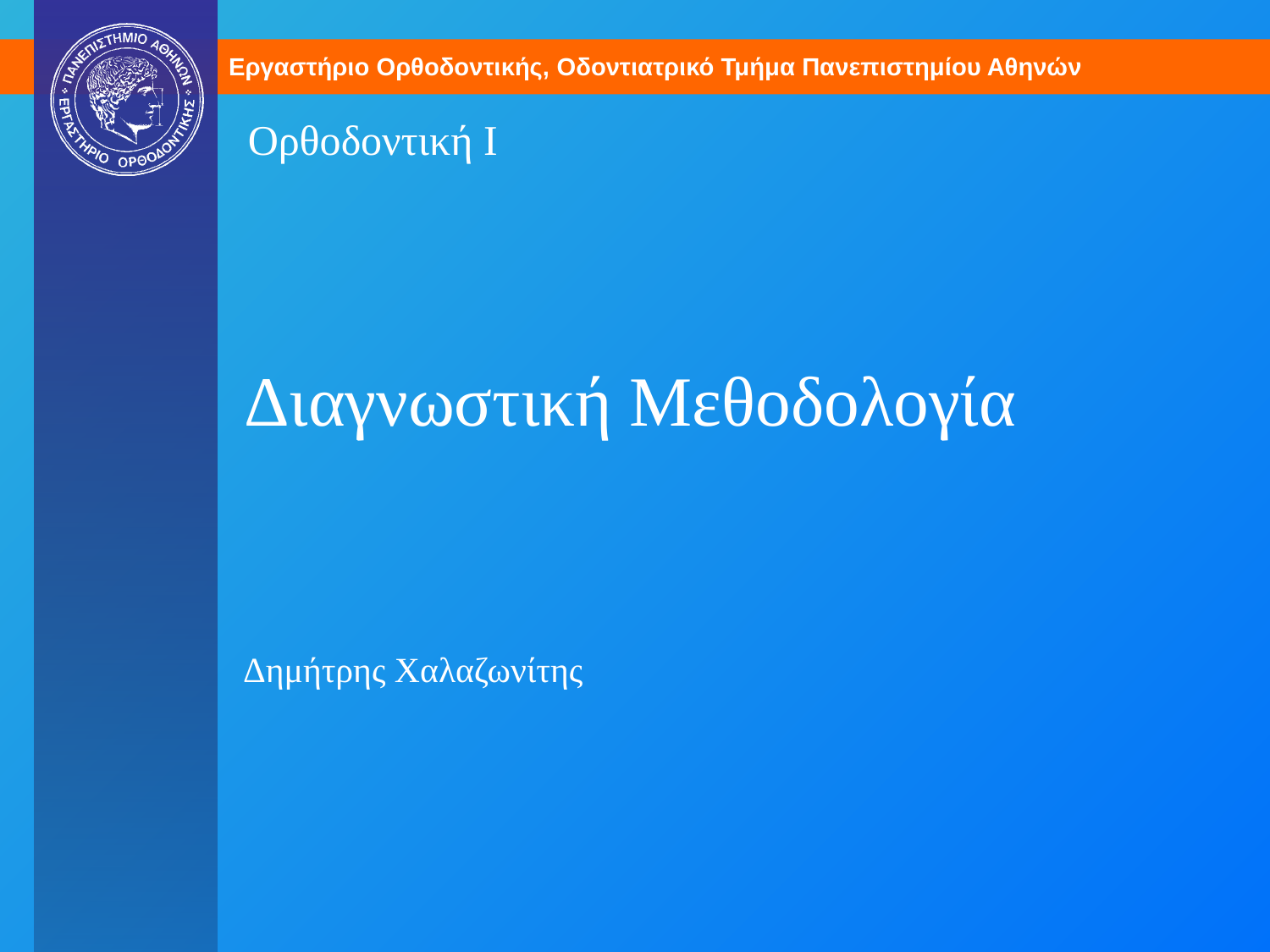

Ορθοδοντική Ι
# Διαγνωστική Μεθοδολογία
Δημήτρης Χαλαζωνίτης